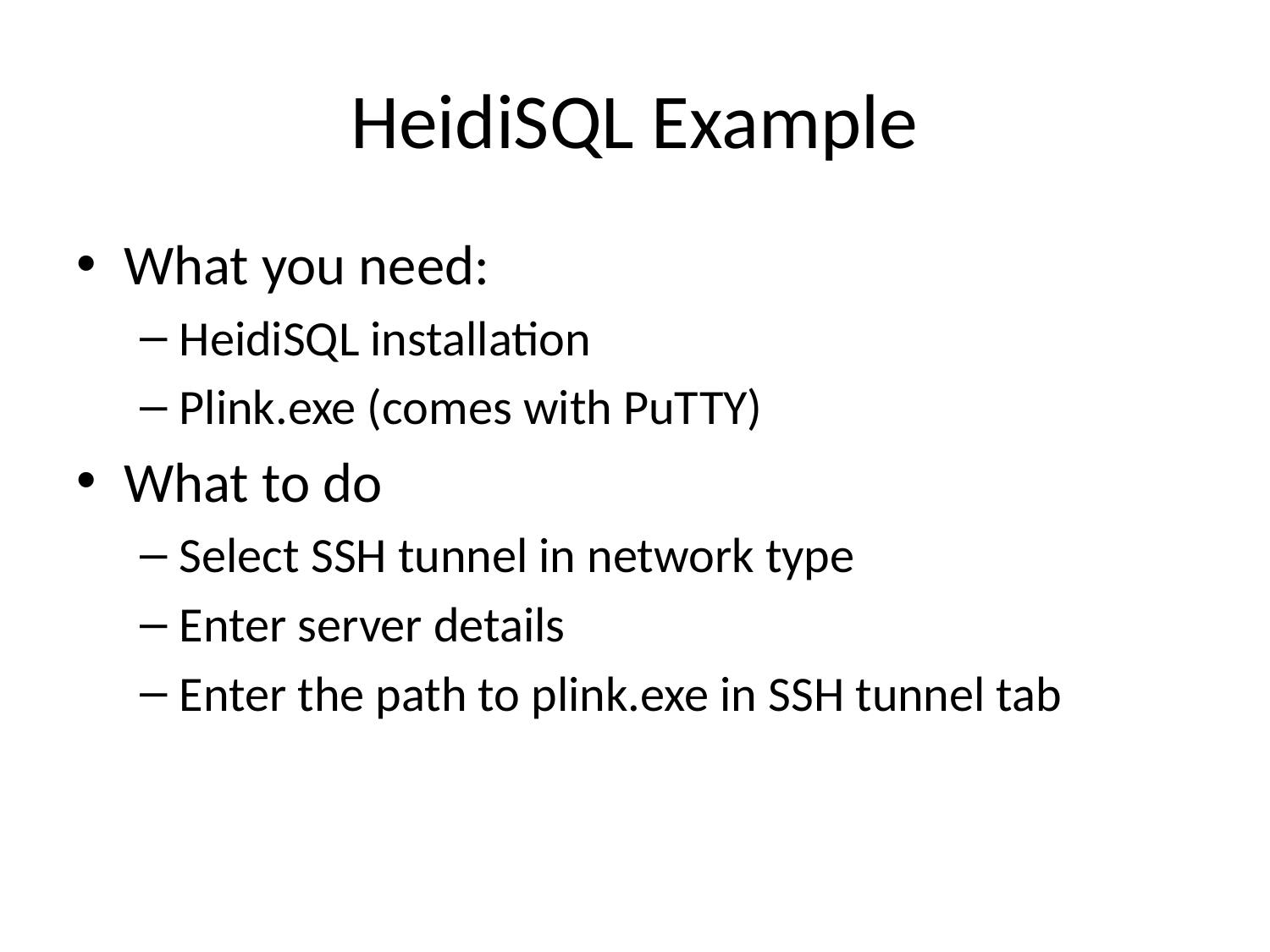

# HeidiSQL Example
What you need:
HeidiSQL installation
Plink.exe (comes with PuTTY)
What to do
Select SSH tunnel in network type
Enter server details
Enter the path to plink.exe in SSH tunnel tab